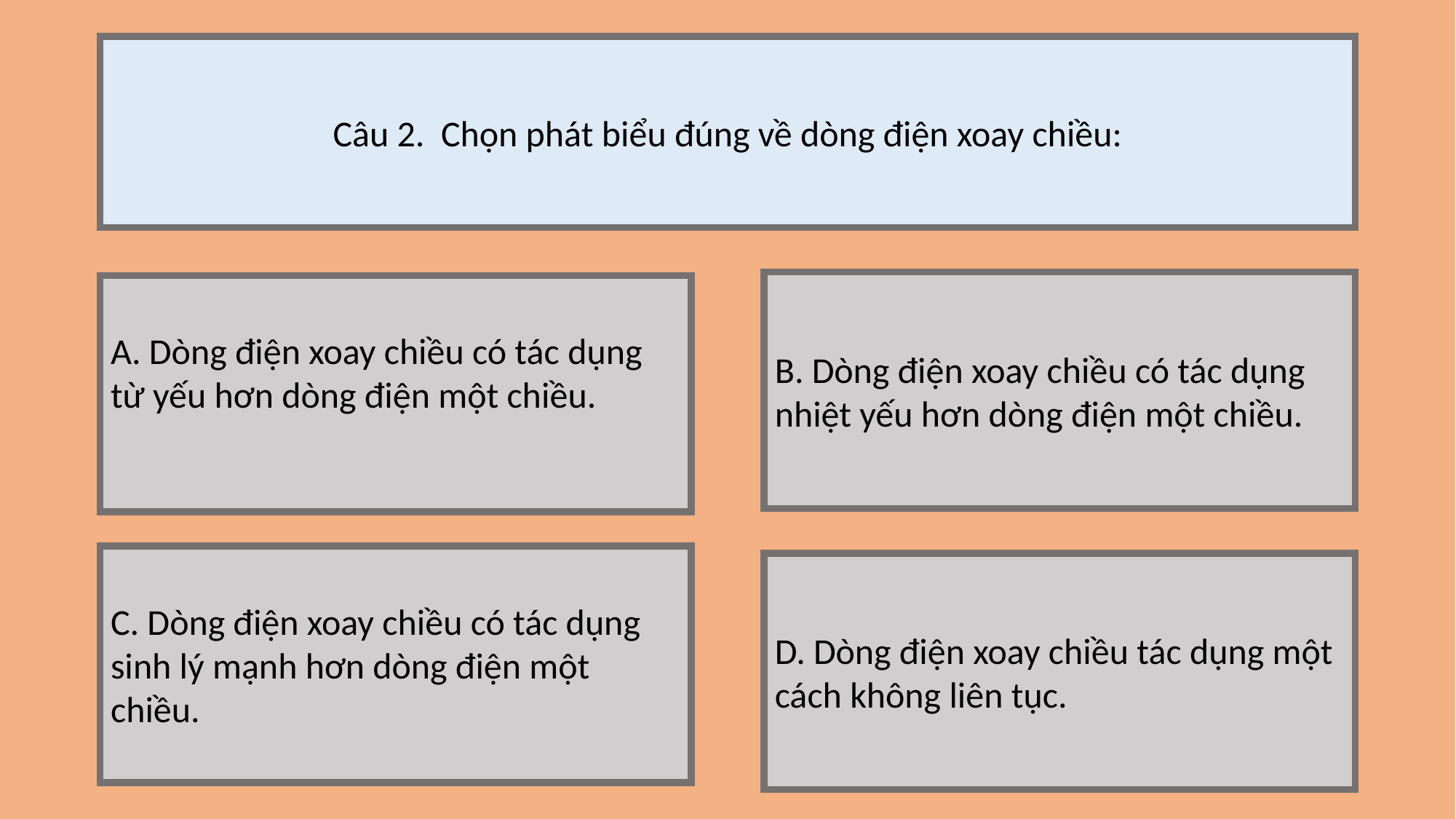

Câu 2.  Chọn phát biểu đúng về dòng điện xoay chiều:
B. Dòng điện xoay chiều có tác dụng nhiệt yếu hơn dòng điện một chiều.
A. Dòng điện xoay chiều có tác dụng từ yếu hơn dòng điện một chiều.

C. Dòng điện xoay chiều có tác dụng sinh lý mạnh hơn dòng điện một chiều.
D. Dòng điện xoay chiều tác dụng một cách không liên tục.